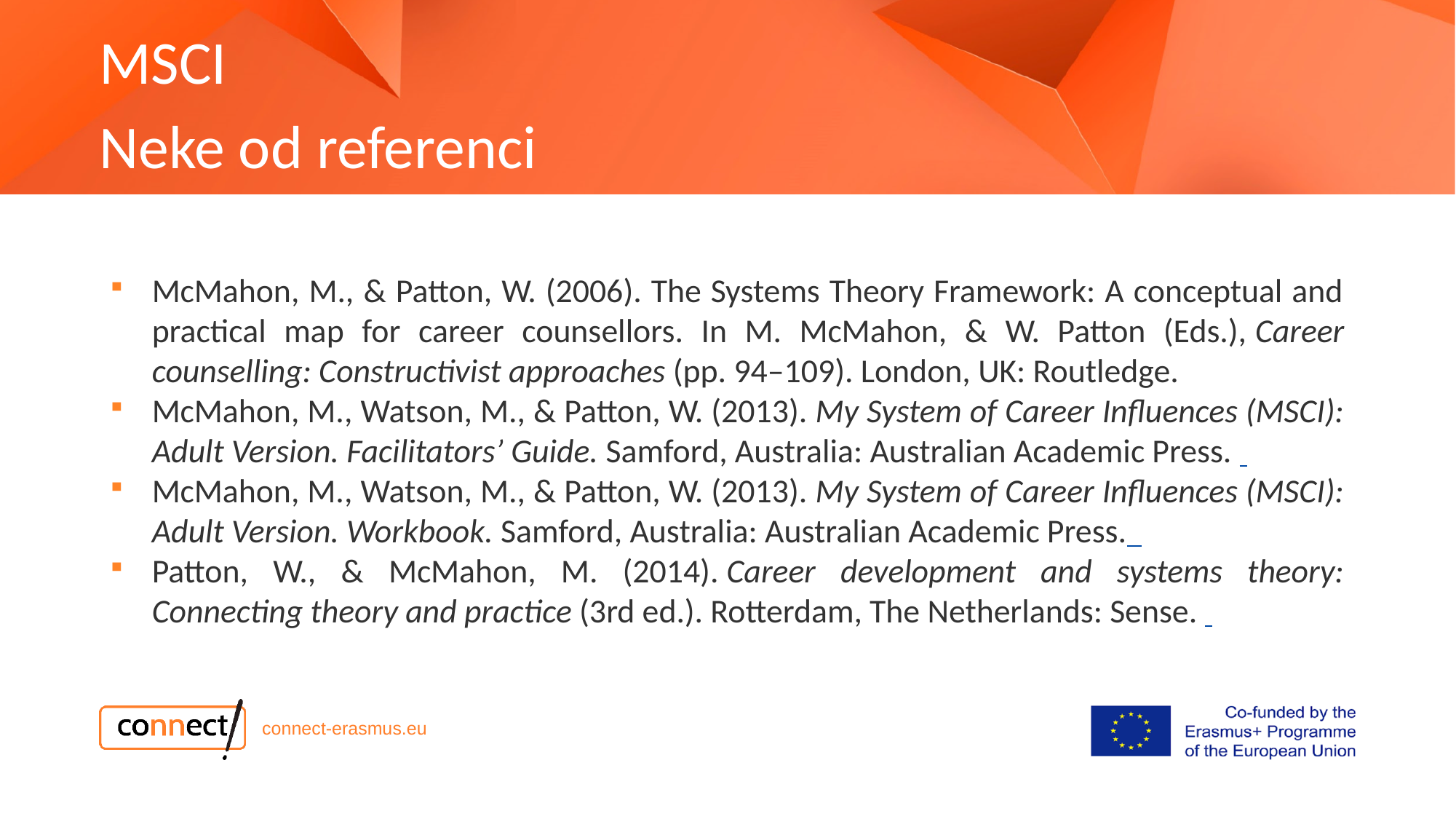

# MSCI Neke od referenci
McMahon, M., & Patton, W. (2006). The Systems Theory Framework: A conceptual and practical map for career counsellors. In M. McMahon, & W. Patton (Eds.), Career counselling: Constructivist approaches (pp. 94–109). London, UK: Routledge.
McMahon, M., Watson, M., & Patton, W. (2013). My System of Career Influences (MSCI): Adult Version. Facilitators’ Guide. Samford, Australia: Australian Academic Press.
McMahon, M., Watson, M., & Patton, W. (2013). My System of Career Influences (MSCI): Adult Version. Workbook. Samford, Australia: Australian Academic Press.
Patton, W., & McMahon, M. (2014). Career development and systems theory: Connecting theory and practice (3rd ed.). Rotterdam, The Netherlands: Sense.

connect-erasmus.eu